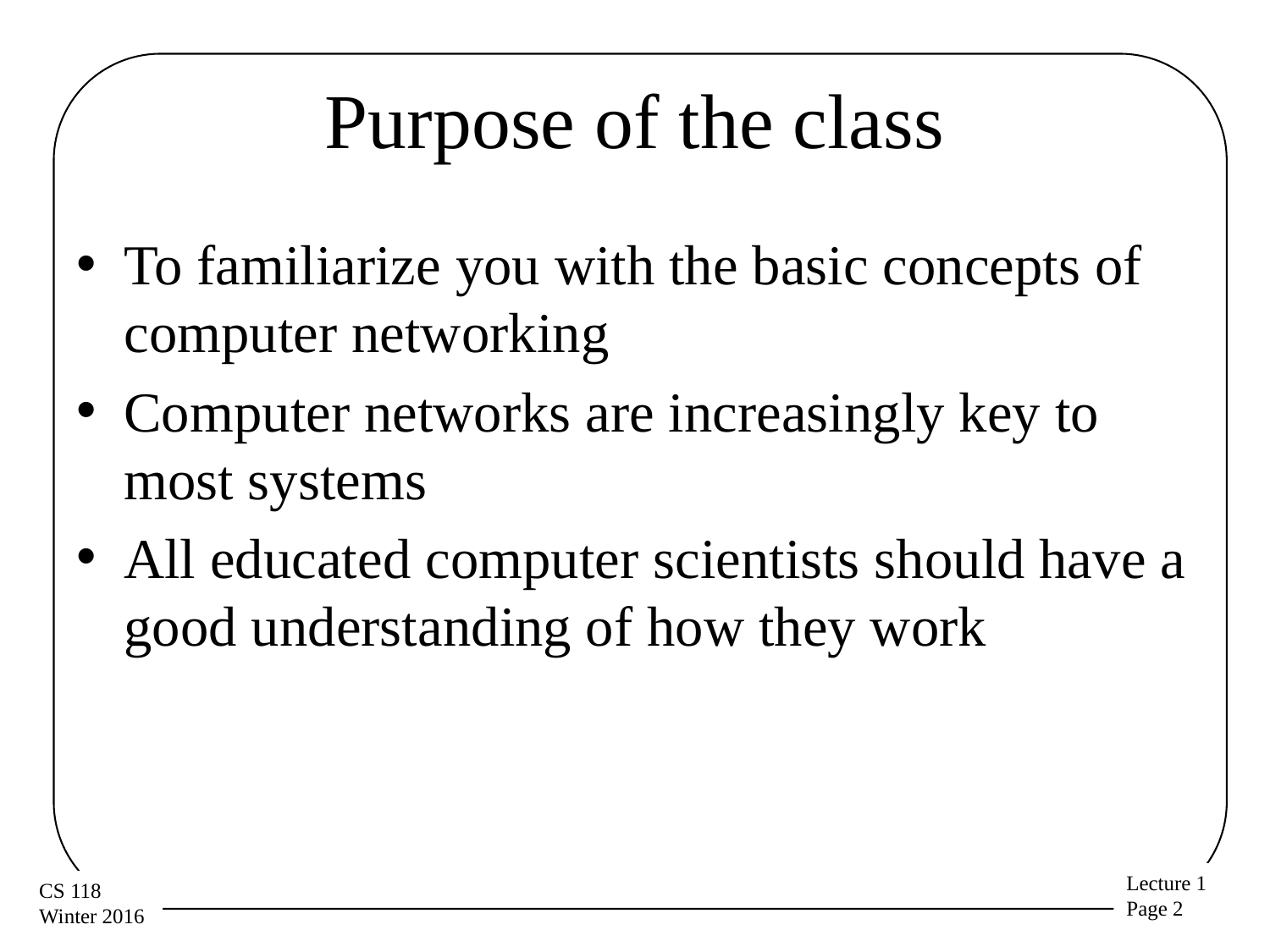

# Purpose of the class
To familiarize you with the basic concepts of computer networking
Computer networks are increasingly key to most systems
All educated computer scientists should have a good understanding of how they work